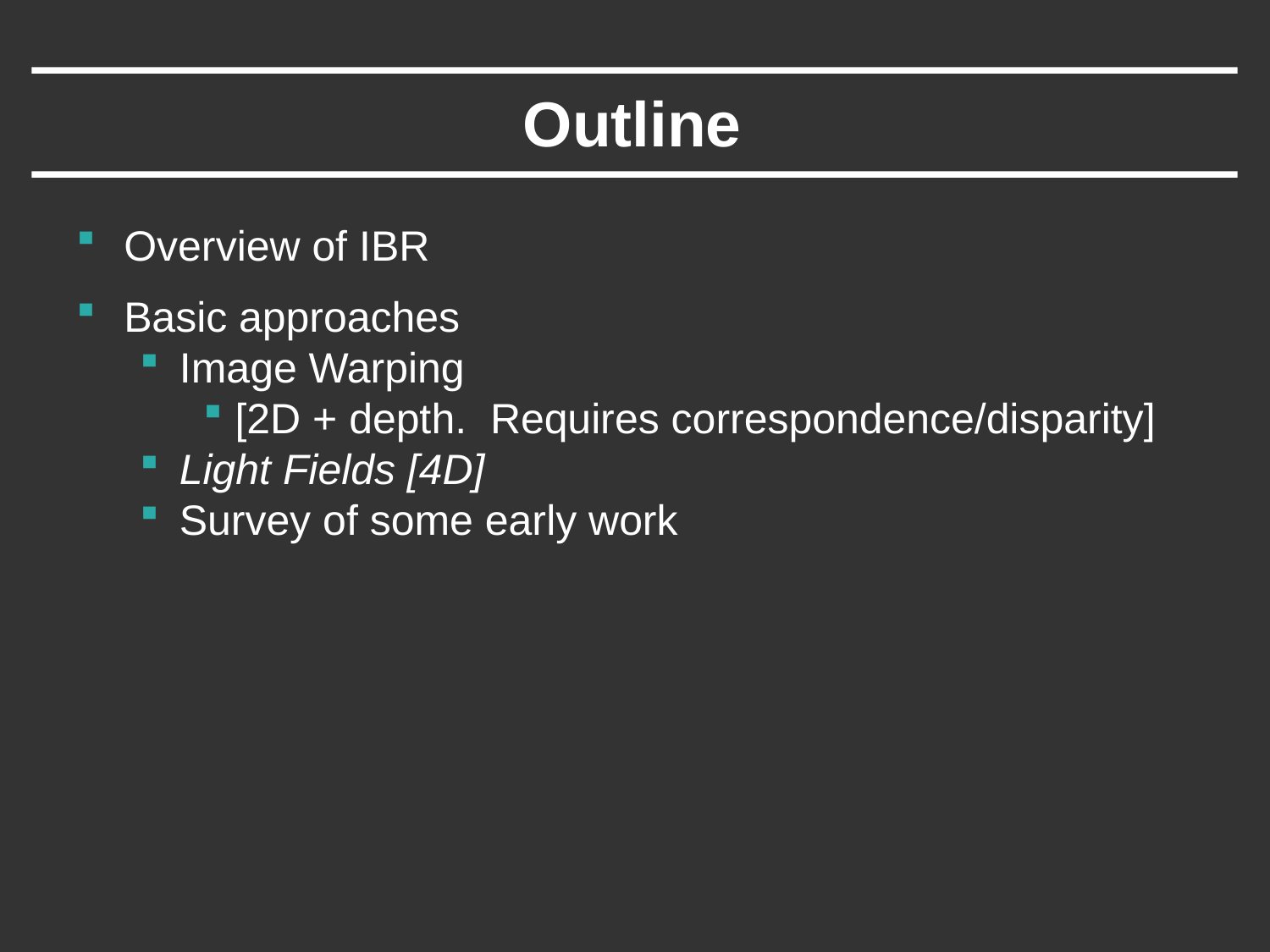

# Outline
Overview of IBR
Basic approaches
Image Warping
[2D + depth.  Requires correspondence/disparity]
Light Fields [4D]
Survey of some early work